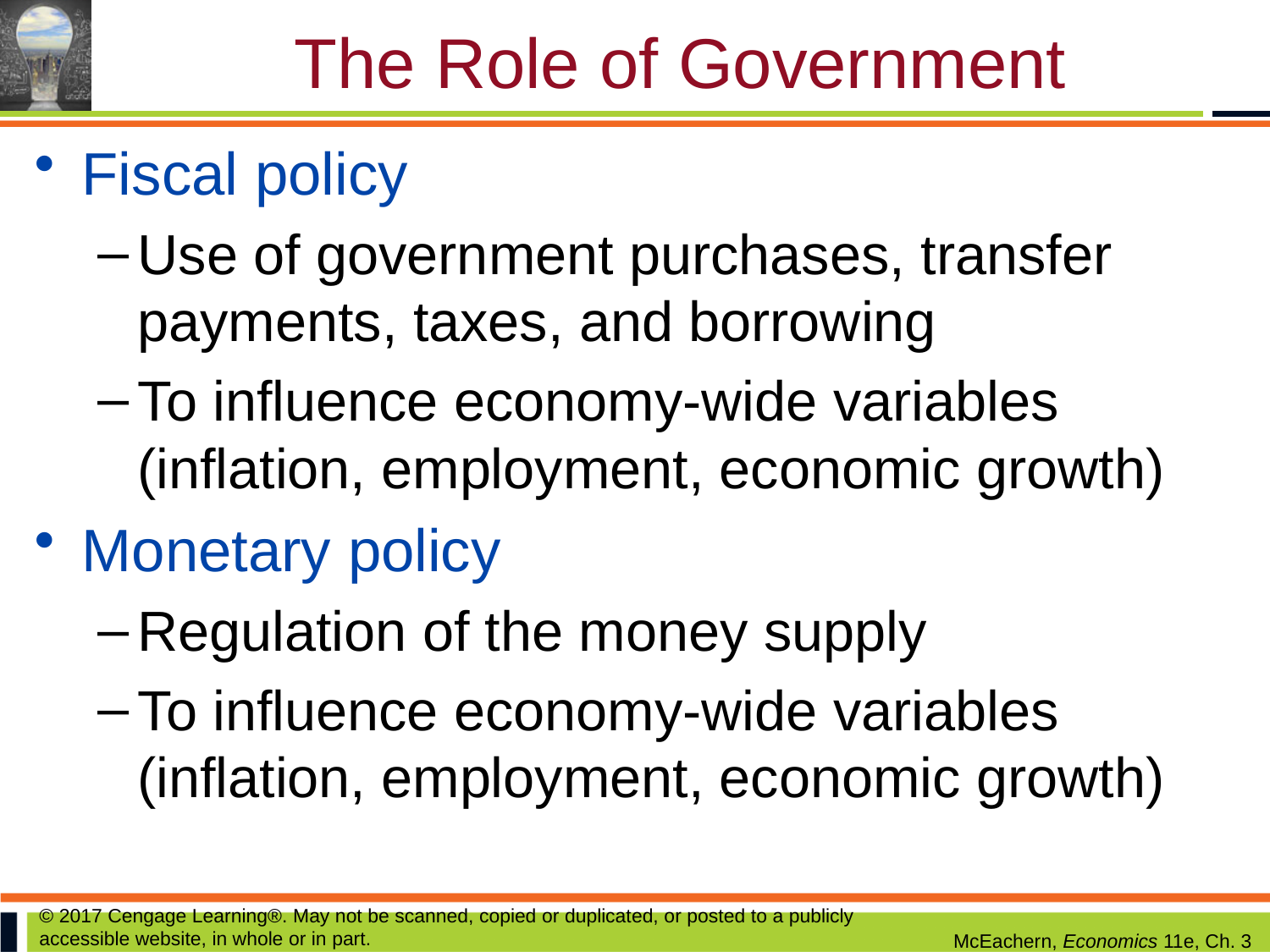

# The Role of Government
Fiscal policy
Use of government purchases, transfer payments, taxes, and borrowing
To influence economy-wide variables (inflation, employment, economic growth)
Monetary policy
Regulation of the money supply
To influence economy-wide variables (inflation, employment, economic growth)
© 2017 Cengage Learning®. May not be scanned, copied or duplicated, or posted to a publicly accessible website, in whole or in part.